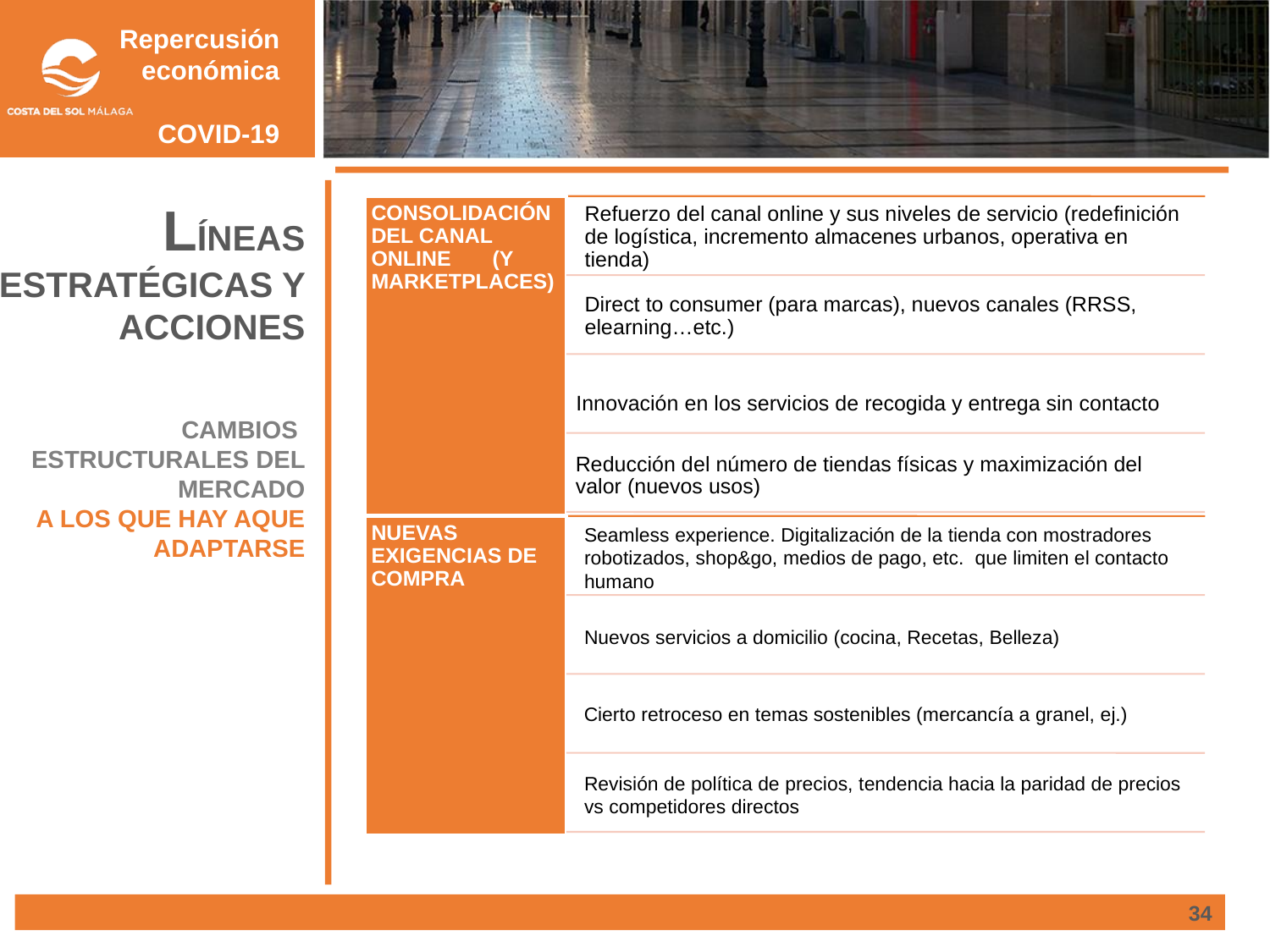

LÍNEAS ESTRATÉGICAS Y ACCIONES

CAMBIOS
ESTRUCTURALES DEL MERCADO
A LOS QUE HAY AQUE ADAPTARSE
CONSOLIDACIÓN DEL CANAL ONLINE       (Y MARKETPLACES)
Refuerzo del canal online y sus niveles de servicio (redefinición de logística, incremento almacenes urbanos, operativa en tienda)
Direct to consumer (para marcas), nuevos canales (RRSS, elearning…etc.)
Innovación en los servicios de recogida y entrega sin contacto
Reducción del número de tiendas físicas y maximización del valor (nuevos usos)
NUEVAS EXIGENCIAS DE COMPRA
Seamless experience. Digitalización de la tienda con mostradores robotizados, shop&go, medios de pago, etc.  que limiten el contacto humano
Nuevos servicios a domicilio (cocina, Recetas, Belleza)
Cierto retroceso en temas sostenibles (mercancía a granel, ej.)
Revisión de política de precios, tendencia hacia la paridad de precios vs competidores directos